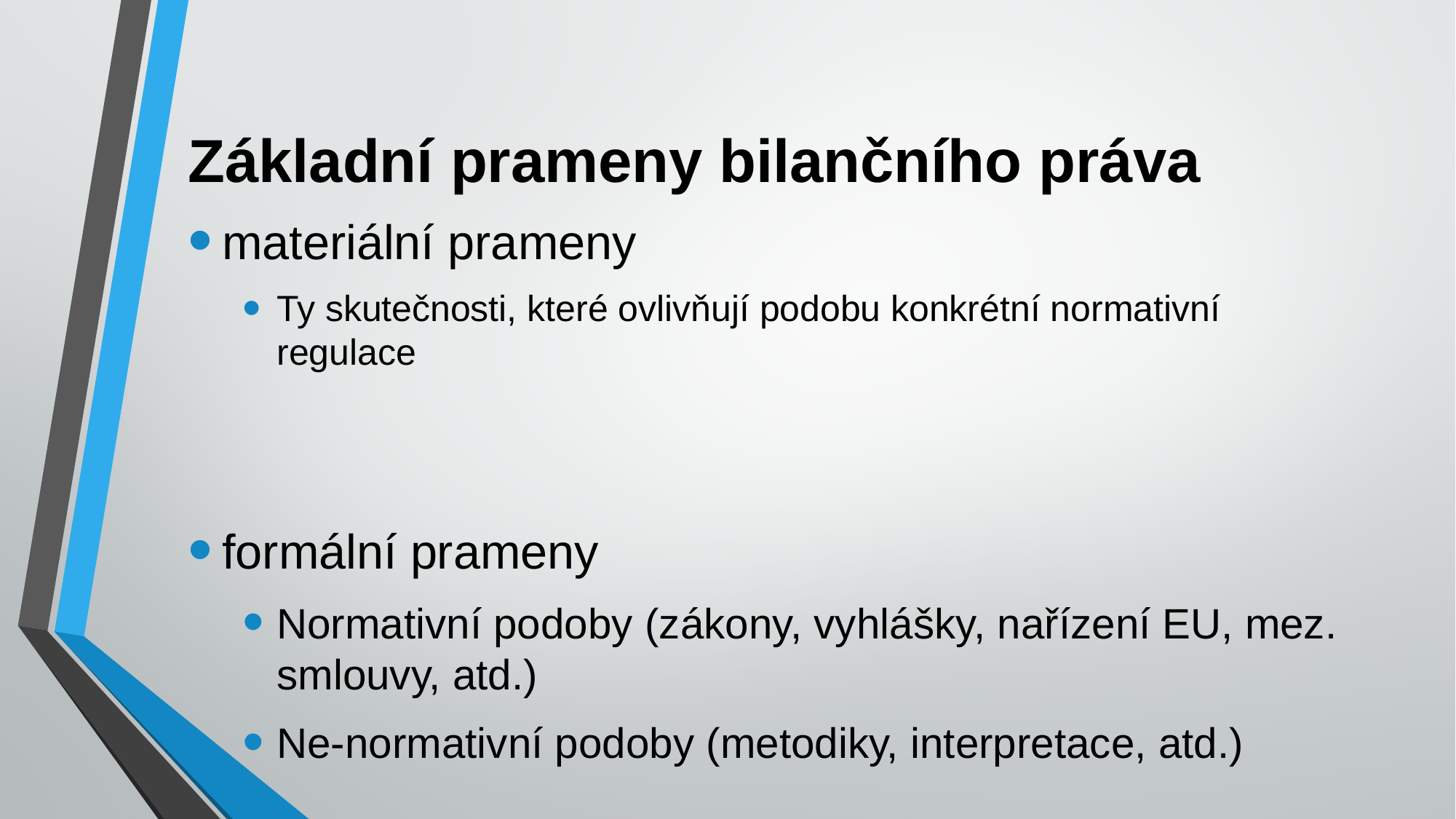

# Základní prameny bilančního práva
materiální prameny
Ty skutečnosti, které ovlivňují podobu konkrétní normativní regulace

formální prameny
Normativní podoby (zákony, vyhlášky, nařízení EU, mez. smlouvy, atd.)
Ne-normativní podoby (metodiky, interpretace, atd.)